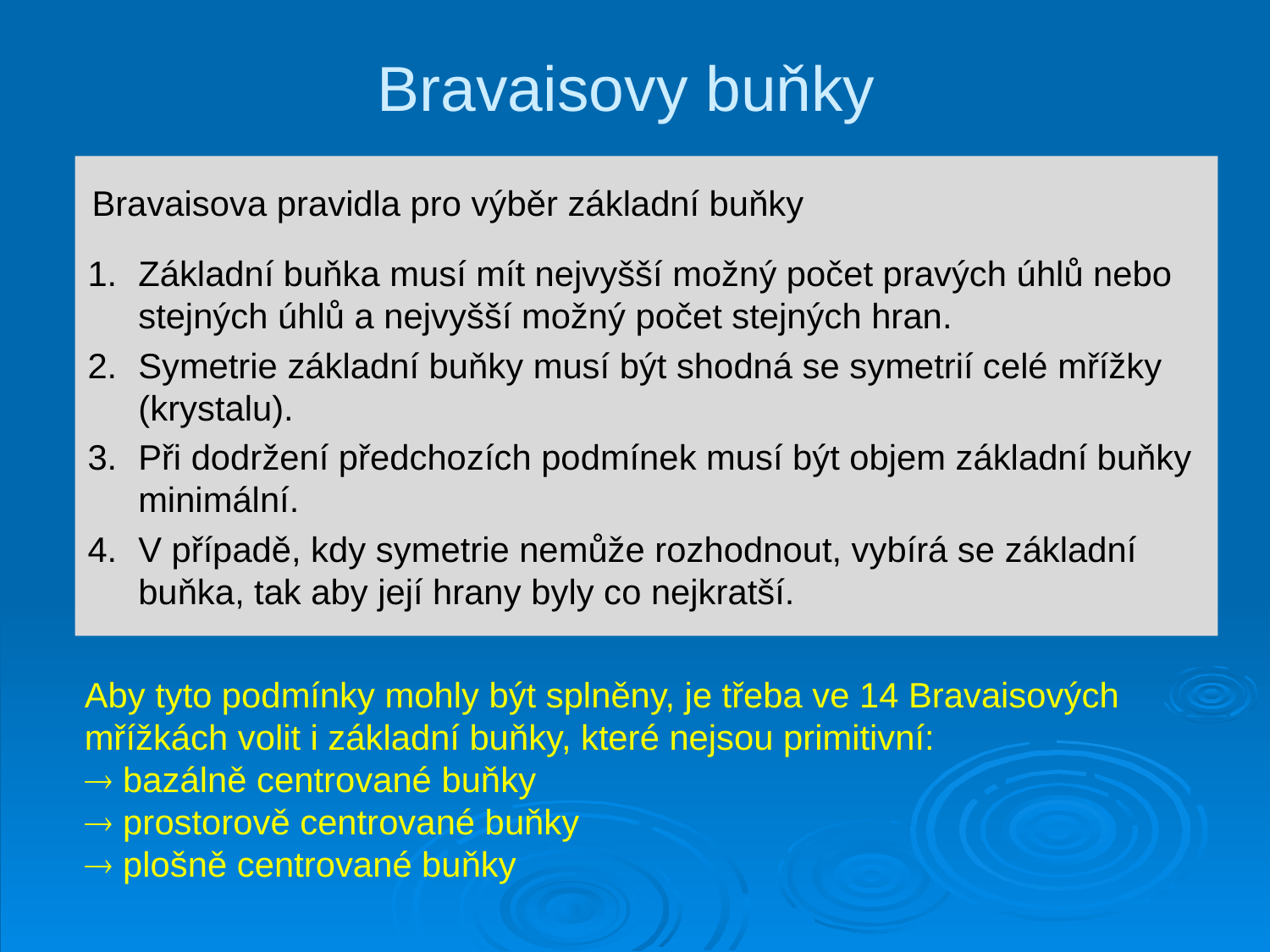

# Bravaisovy buňky
Bravaisova pravidla pro výběr základní buňky
Základní buňka musí mít nejvyšší možný počet pravých úhlů nebo stejných úhlů a nejvyšší možný počet stejných hran.
Symetrie základní buňky musí být shodná se symetrií celé mřížky (krystalu).
Při dodržení předchozích podmínek musí být objem základní buňky minimální.
V případě, kdy symetrie nemůže rozhodnout, vybírá se základní buňka, tak aby její hrany byly co nejkratší.

Aby tyto podmínky mohly být splněny, je třeba ve 14 Bravaisových mřížkách volit i základní buňky, které nejsou primitivní:
→ bazálně centrované buňky
→ prostorově centrované buňky
→ plošně centrované buňky